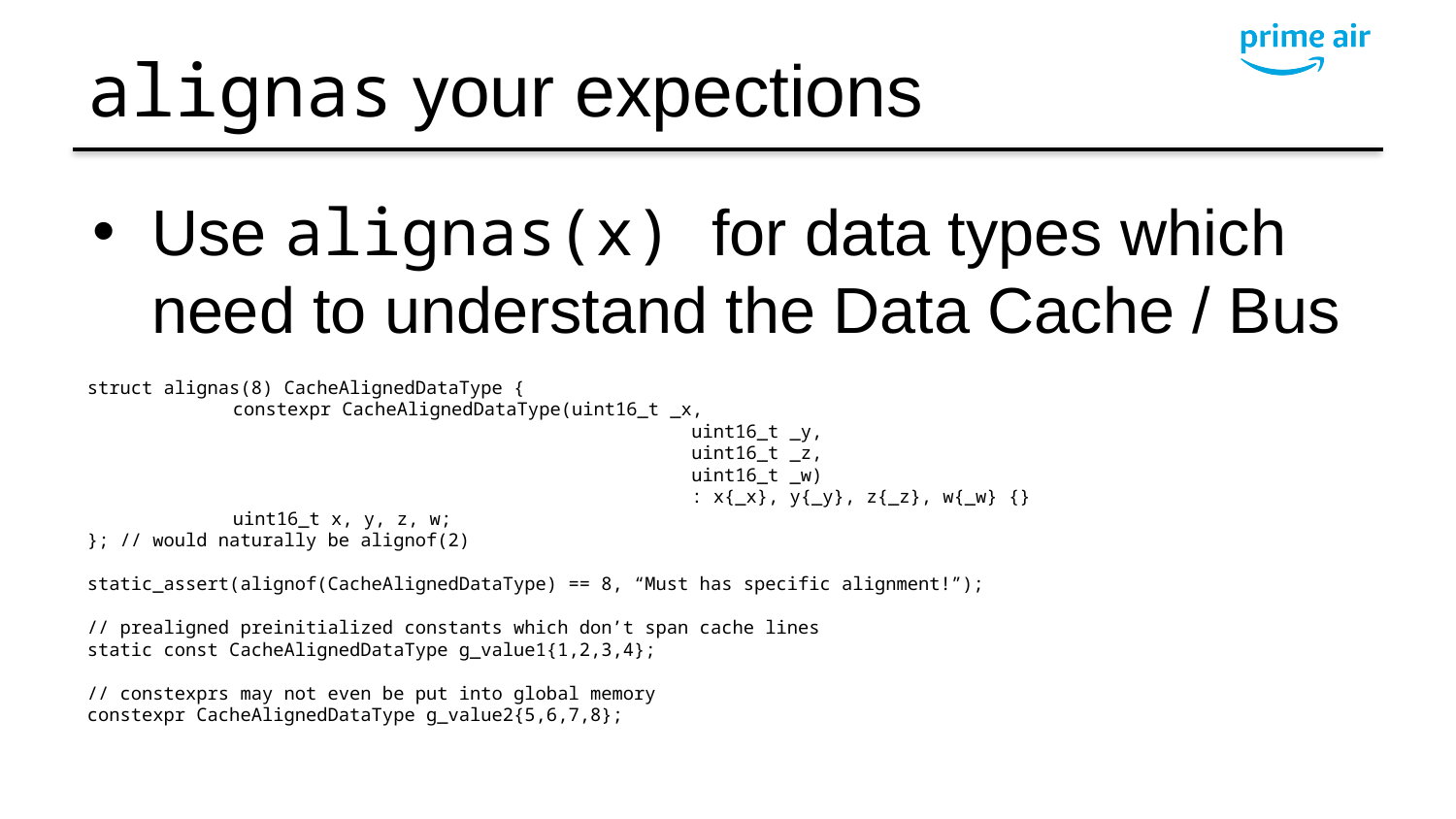

# alignas your expections
Use alignas(x) for data types which need to understand the Data Cache / Bus
struct alignas(8) CacheAlignedDataType {
	constexpr CacheAlignedDataType(uint16_t _x,
				  uint16_t _y,
				  uint16_t _z,
				  uint16_t _w)
				  : x{_x}, y{_y}, z{_z}, w{_w} {}
	uint16_t x, y, z, w;
}; // would naturally be alignof(2)

static_assert(alignof(CacheAlignedDataType) == 8, “Must has specific alignment!”);

// prealigned preinitialized constants which don’t span cache lines
static const CacheAlignedDataType g_value1{1,2,3,4};

// constexprs may not even be put into global memory
constexpr CacheAlignedDataType g_value2{5,6,7,8};